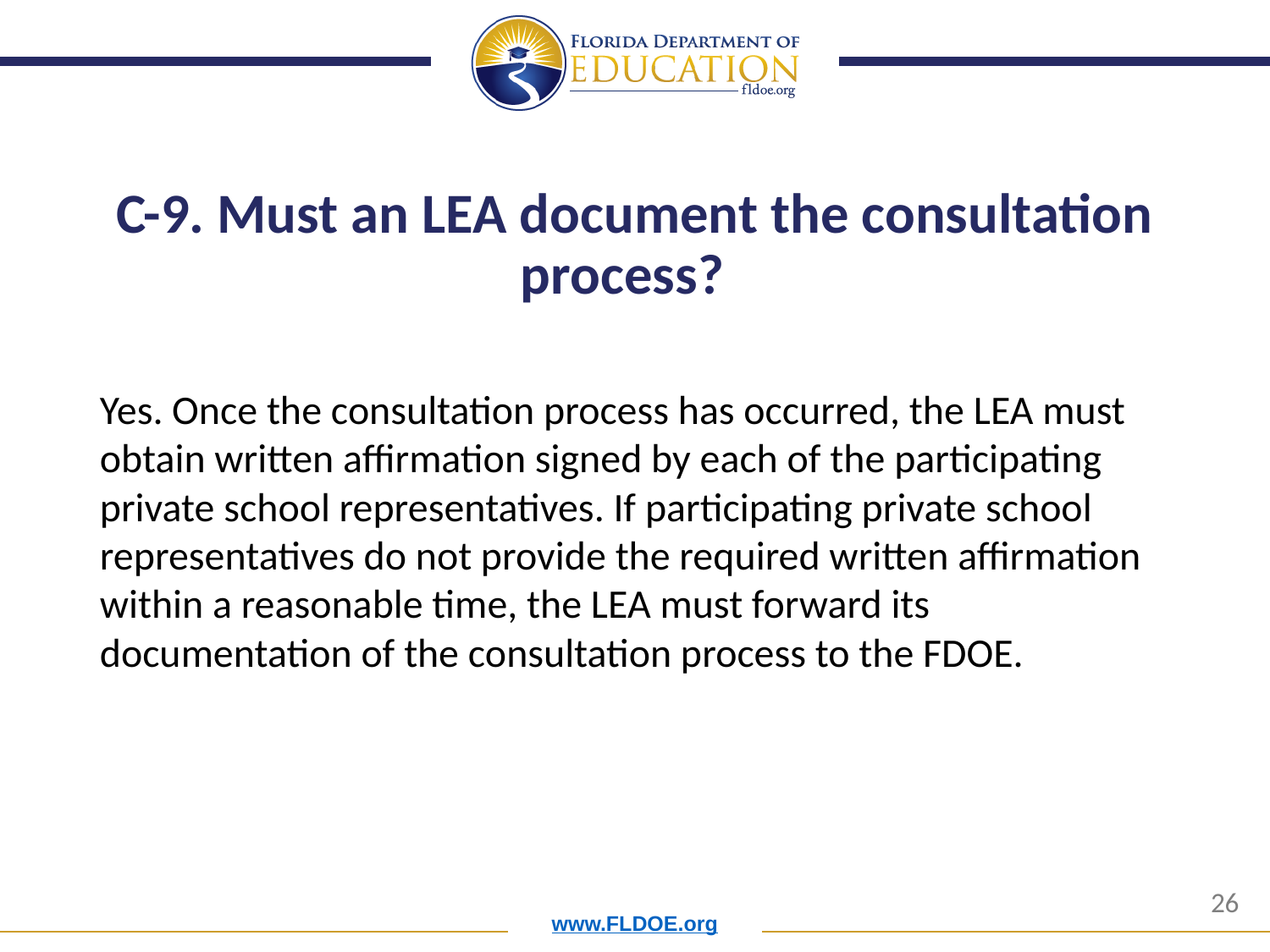

# C-9. Must an LEA document the consultation process?
Yes. Once the consultation process has occurred, the LEA must obtain written affirmation signed by each of the participating private school representatives. If participating private school representatives do not provide the required written affirmation within a reasonable time, the LEA must forward its documentation of the consultation process to the FDOE.